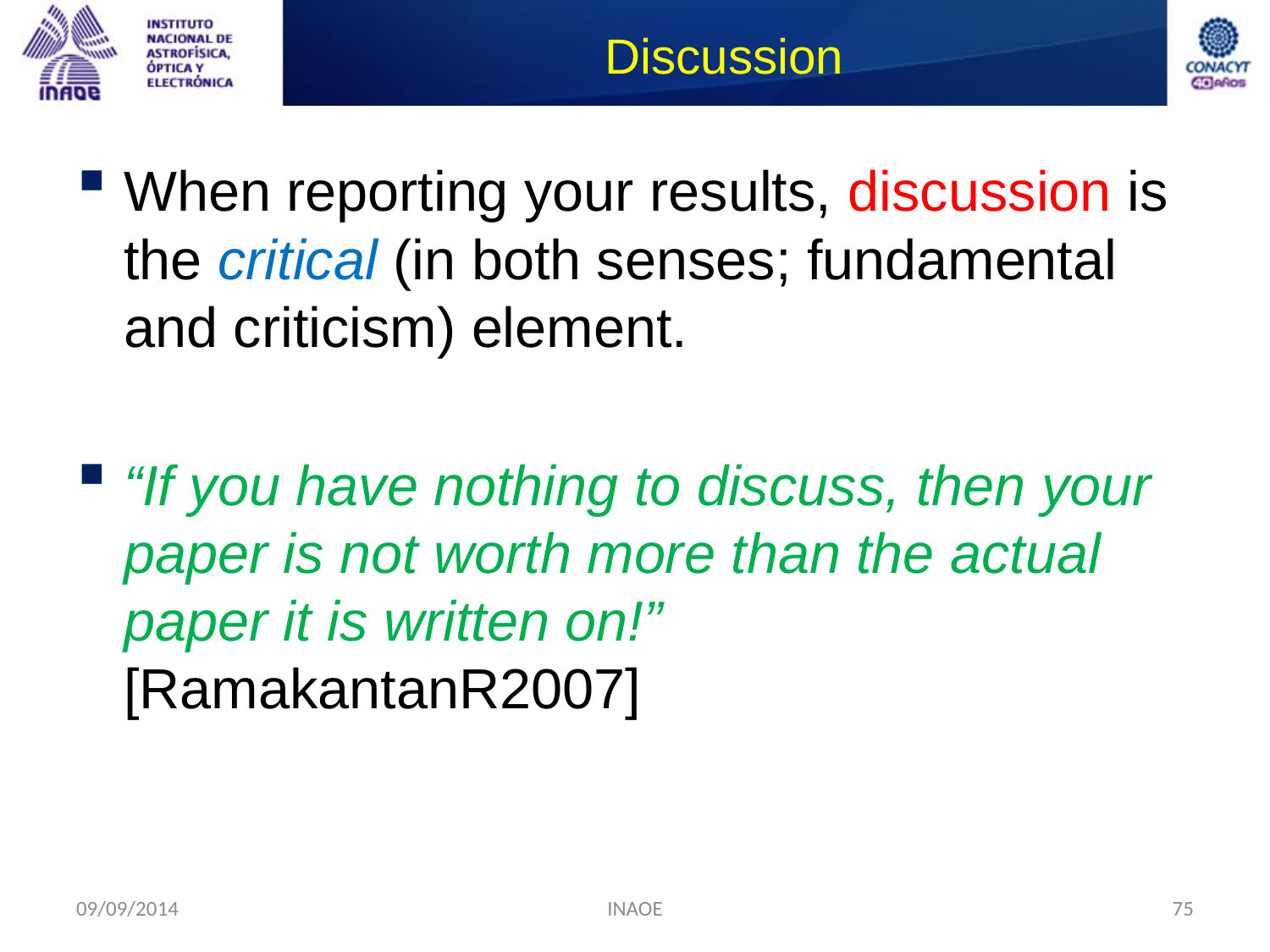

# Discussion
When reporting your results, discussion is the critical (in both senses; fundamental and criticism) element.

“If you have nothing to discuss, then your paper is not worth more than the actual paper it is written on!” [RamakantanR2007]
09/09/2014
INAOE
75